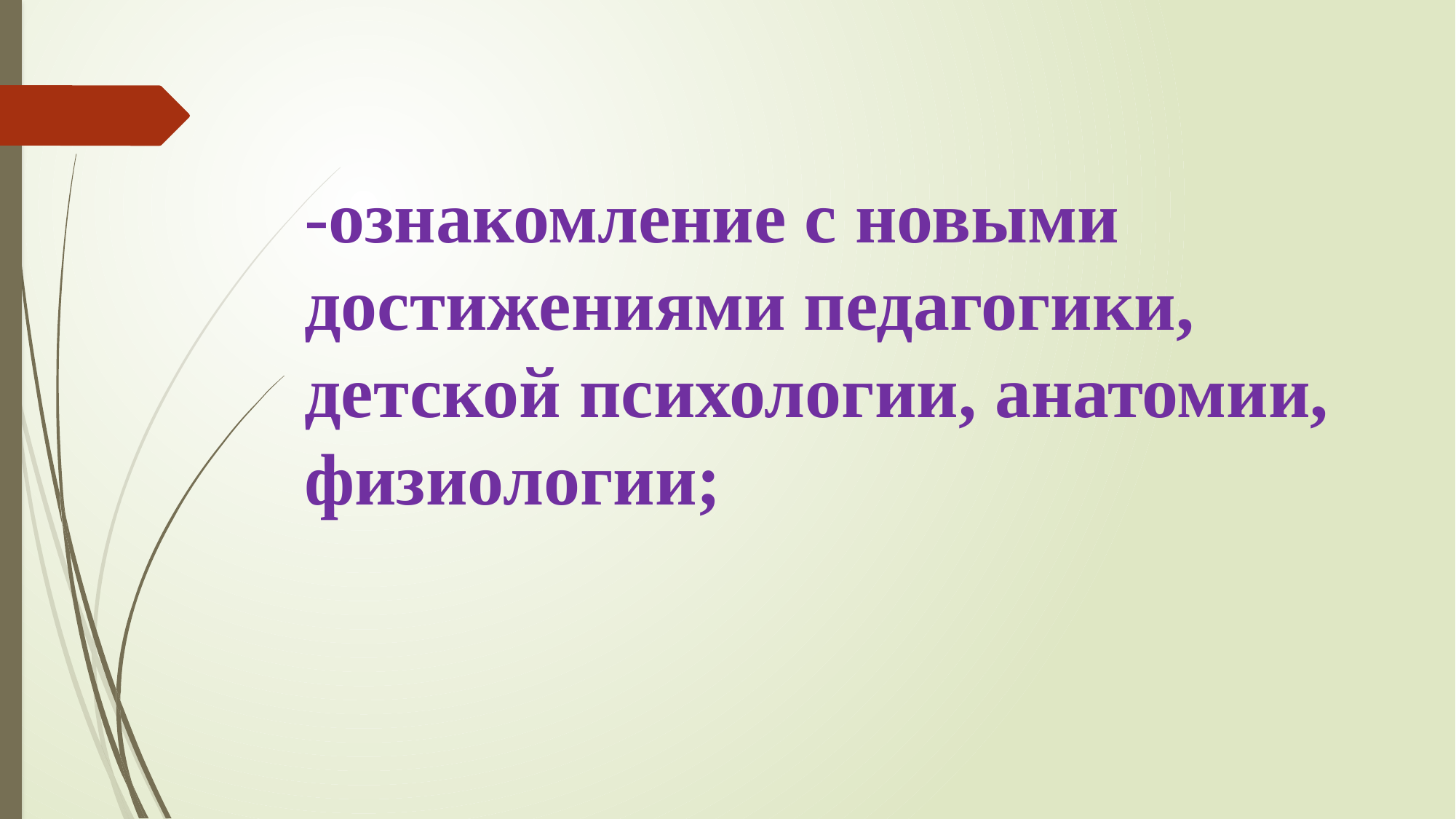

# -ознакомление с новыми достижениями педагогики, детской психологии, анатомии, физиологии;